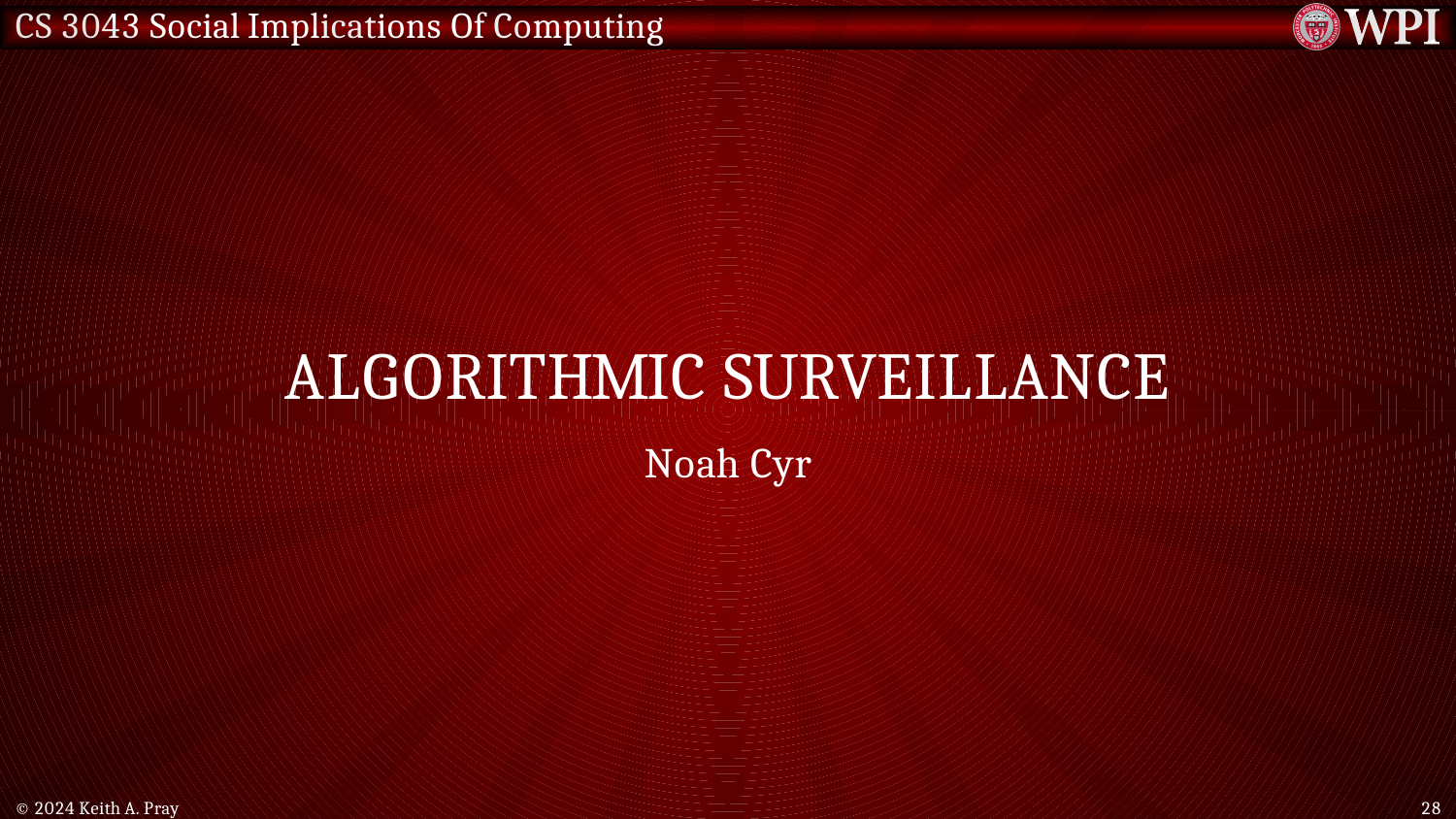

# Algorithmic Surveillance
Noah Cyr
© 2024 Keith A. Pray
28